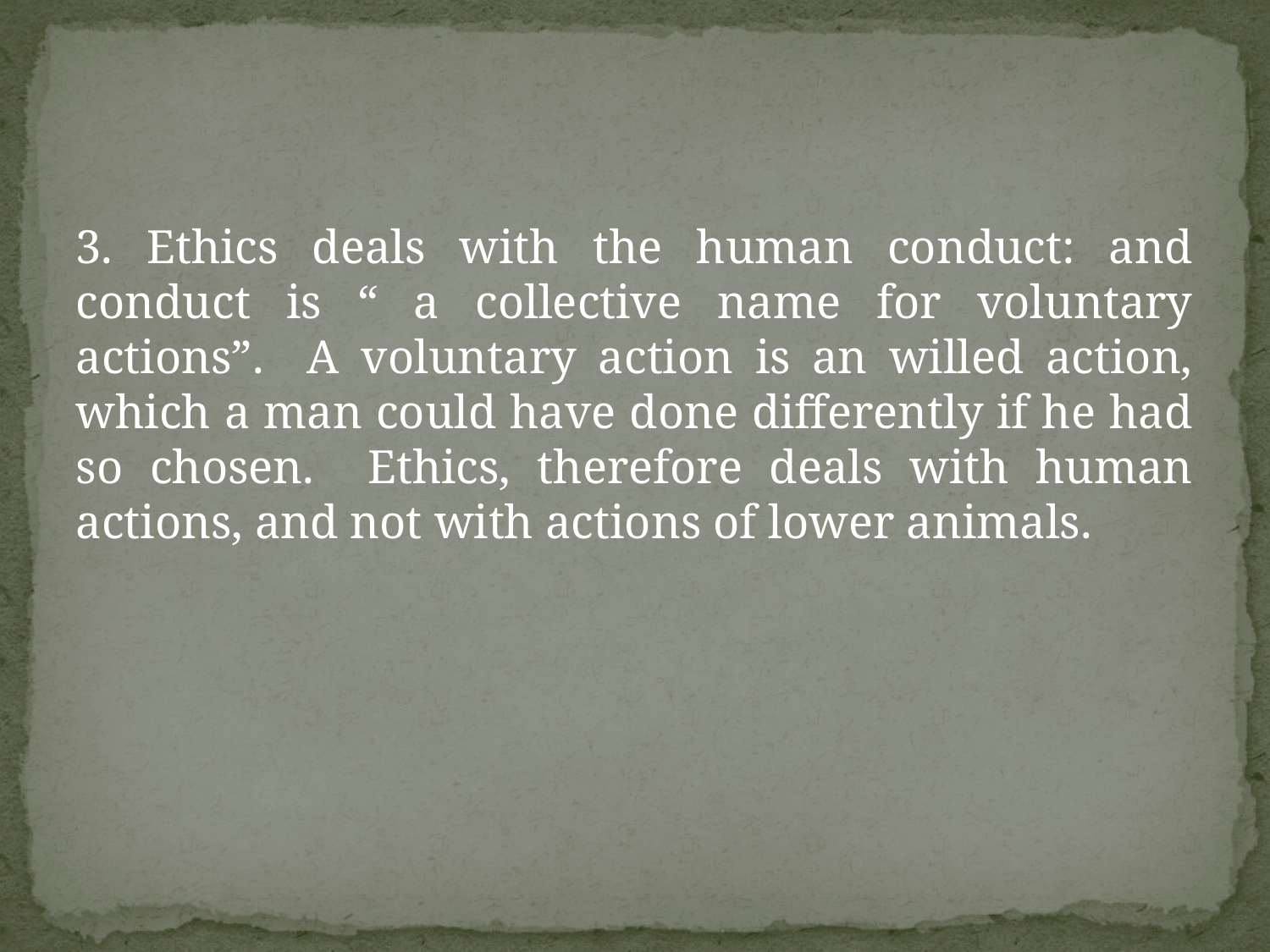

3. Ethics deals with the human conduct: and conduct is “ a collective name for voluntary actions”.  A voluntary action is an willed action, which a man could have done differently if he had so chosen.  Ethics, therefore deals with human actions, and not with actions of lower animals.